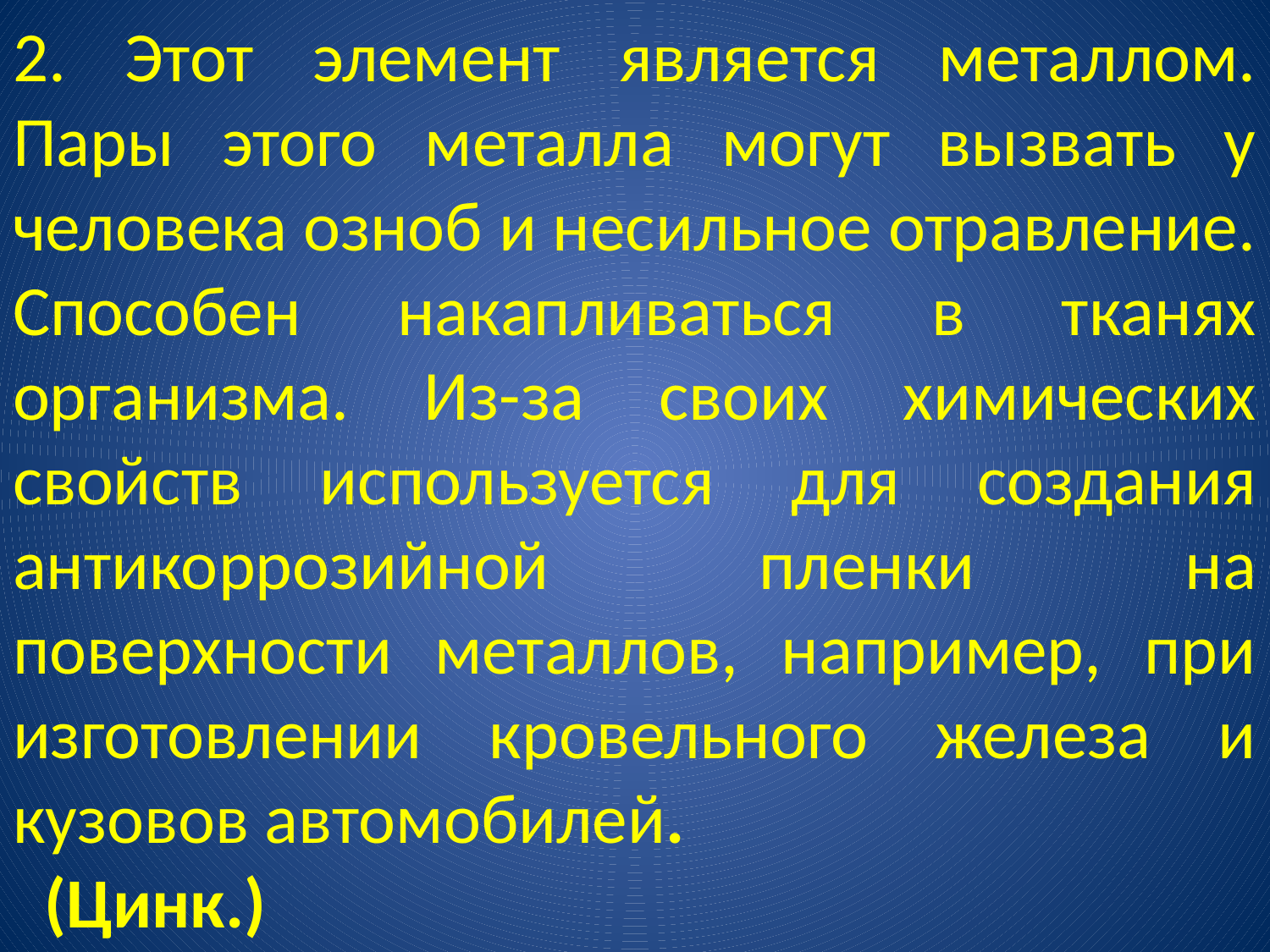

2. Этот элемент является металлом. Пары этого металла могут вызвать у человека озноб и несильное отравление. Способен накапливаться в тканях организма. Из-за своих химических свойств используется для создания антикоррозийной пленки на поверхности металлов, например, при изготовлении кровельного железа и кузовов автомобилей.
  (Цинк.)